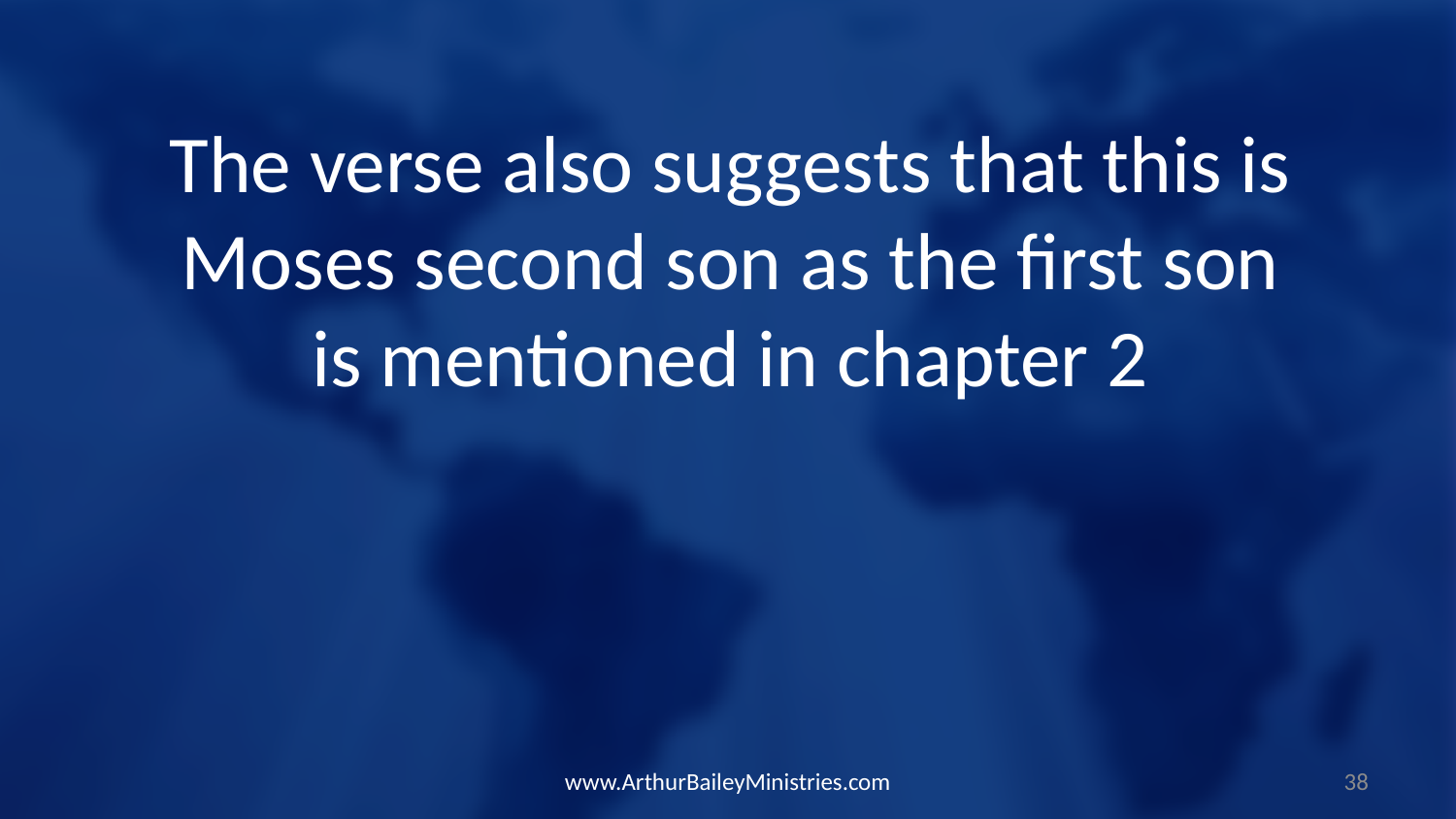

The verse also suggests that this is Moses second son as the first son is mentioned in chapter 2

www.ArthurBaileyMinistries.com
38